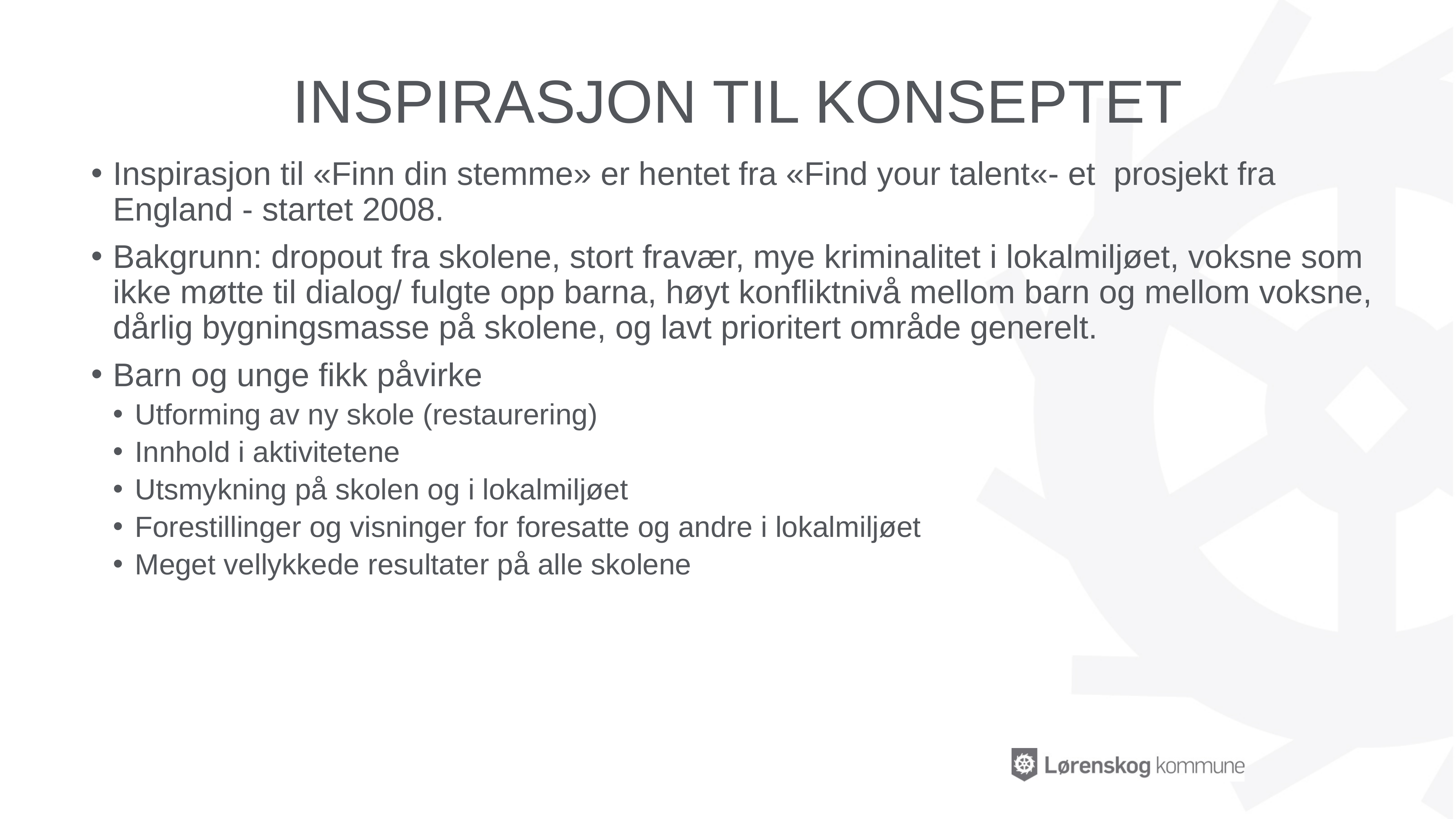

# INSPIRASJON TIL KONSEPTET
Inspirasjon til «Finn din stemme» er hentet fra «Find your talent«- et  prosjekt fra England - startet 2008.
Bakgrunn: dropout fra skolene, stort fravær, mye kriminalitet i lokalmiljøet, voksne som ikke møtte til dialog/ fulgte opp barna, høyt konfliktnivå mellom barn og mellom voksne, dårlig bygningsmasse på skolene, og lavt prioritert område generelt.
Barn og unge fikk påvirke
Utforming av ny skole (restaurering)
Innhold i aktivitetene
Utsmykning på skolen og i lokalmiljøet
Forestillinger og visninger for foresatte og andre i lokalmiljøet
Meget vellykkede resultater på alle skolene

4